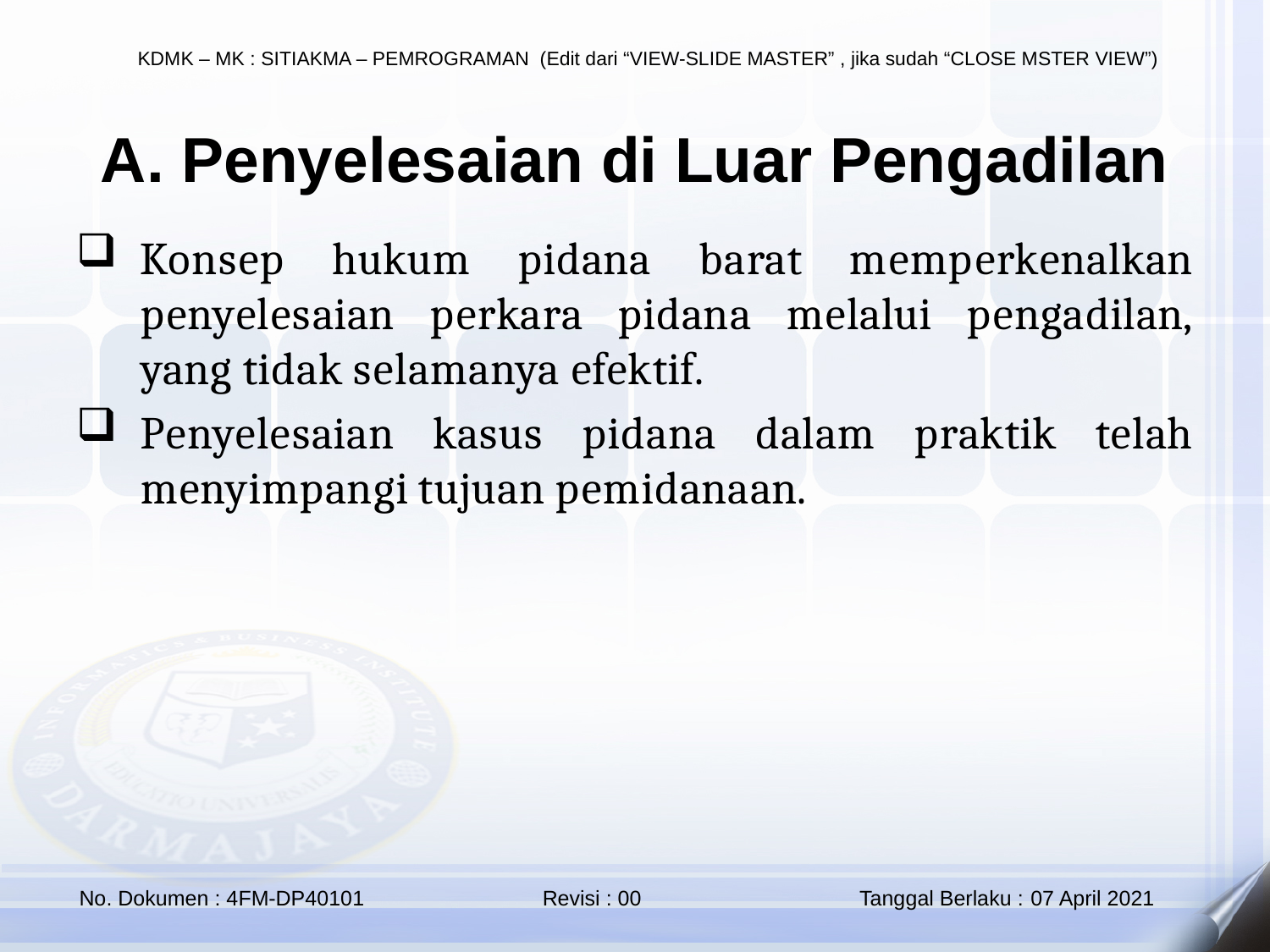

A. Penyelesaian di Luar Pengadilan
Konsep hukum pidana barat memperkenalkan penyelesaian perkara pidana melalui pengadilan, yang tidak selamanya efektif.
Penyelesaian kasus pidana dalam praktik telah menyimpangi tujuan pemidanaan.